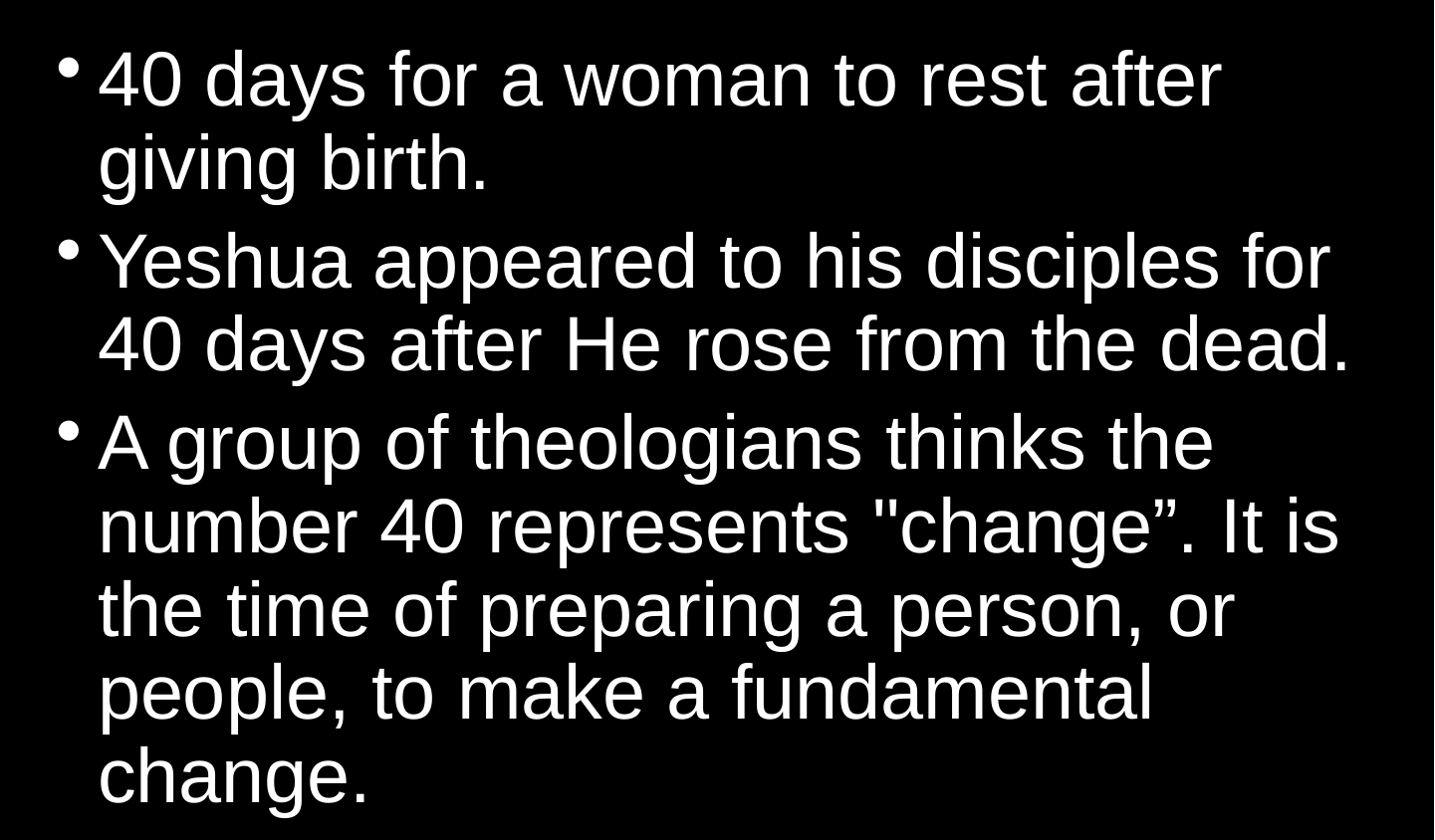

40 days for a woman to rest after giving birth.
Yeshua appeared to his disciples for 40 days after He rose from the dead.
A group of theologians thinks the number 40 represents "change”. It is the time of preparing a person, or people, to make a fundamental change.